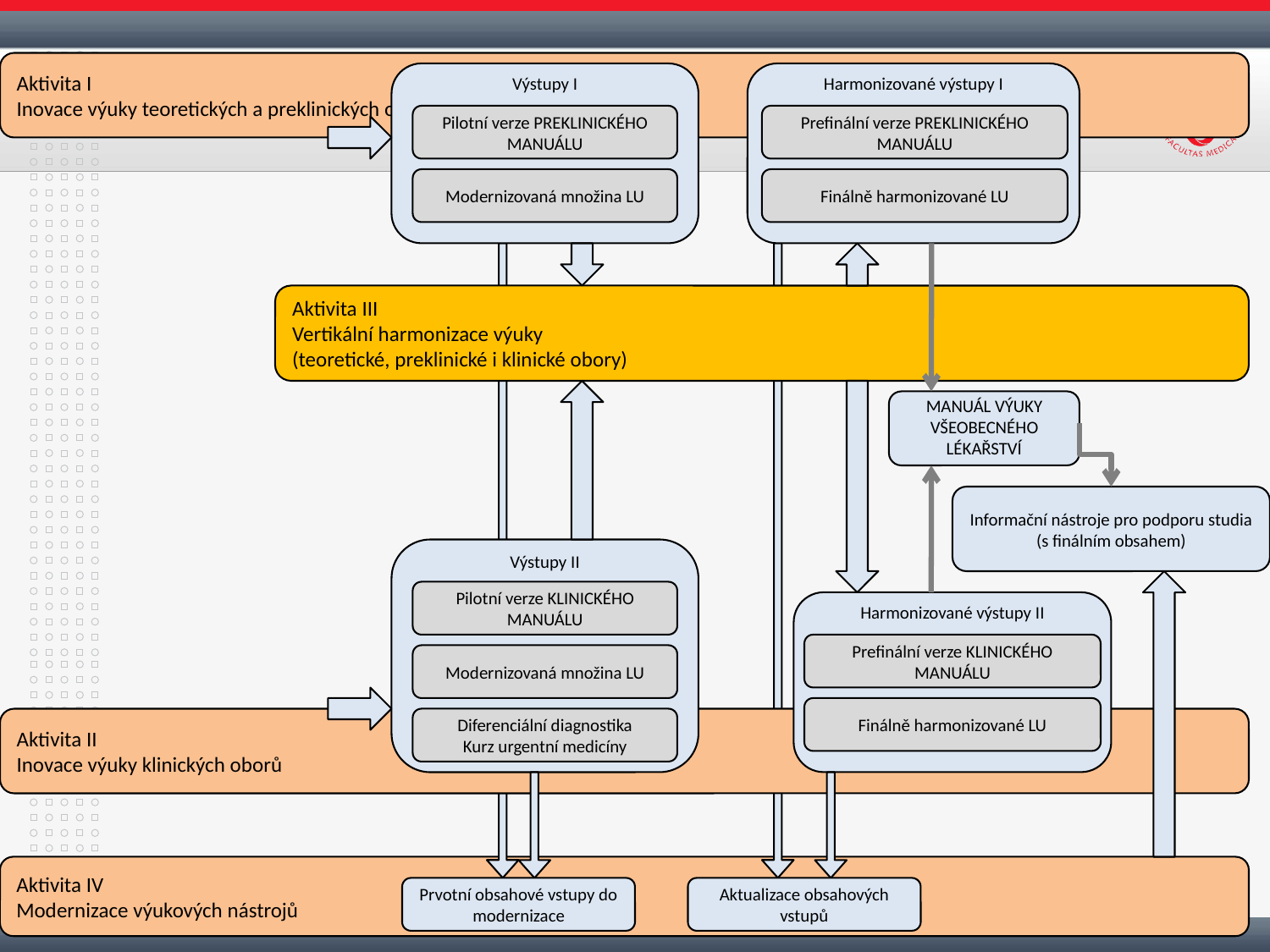

Aktivita I
Inovace výuky teoretických a preklinických oborů
Výstupy I
Harmonizované výstupy I
Pilotní verze PREKLINICKÉHO MANUÁLU
Prefinální verze PREKLINICKÉHO MANUÁLU

Modernizovaná množina LU
Finálně harmonizované LU

Aktivita III
Vertikální harmonizace výuky
(teoretické, preklinické i klinické obory)
Manuál výuky všeobecného lékařství

Informační nástroje pro podporu studia
(s finálním obsahem)
Výstupy II

Pilotní verze KLINICKÉHO MANUÁLU
Harmonizované výstupy II
Prefinální verze KLINICKÉHO MANUÁLU
Modernizovaná množina LU

Finálně harmonizované LU
Aktivita II
Inovace výuky klinických oborů
Diferenciální diagnostika
Kurz urgentní medicíny

Aktivita IV
Modernizace výukových nástrojů
Prvotní obsahové vstupy do modernizace
Aktualizace obsahových vstupů